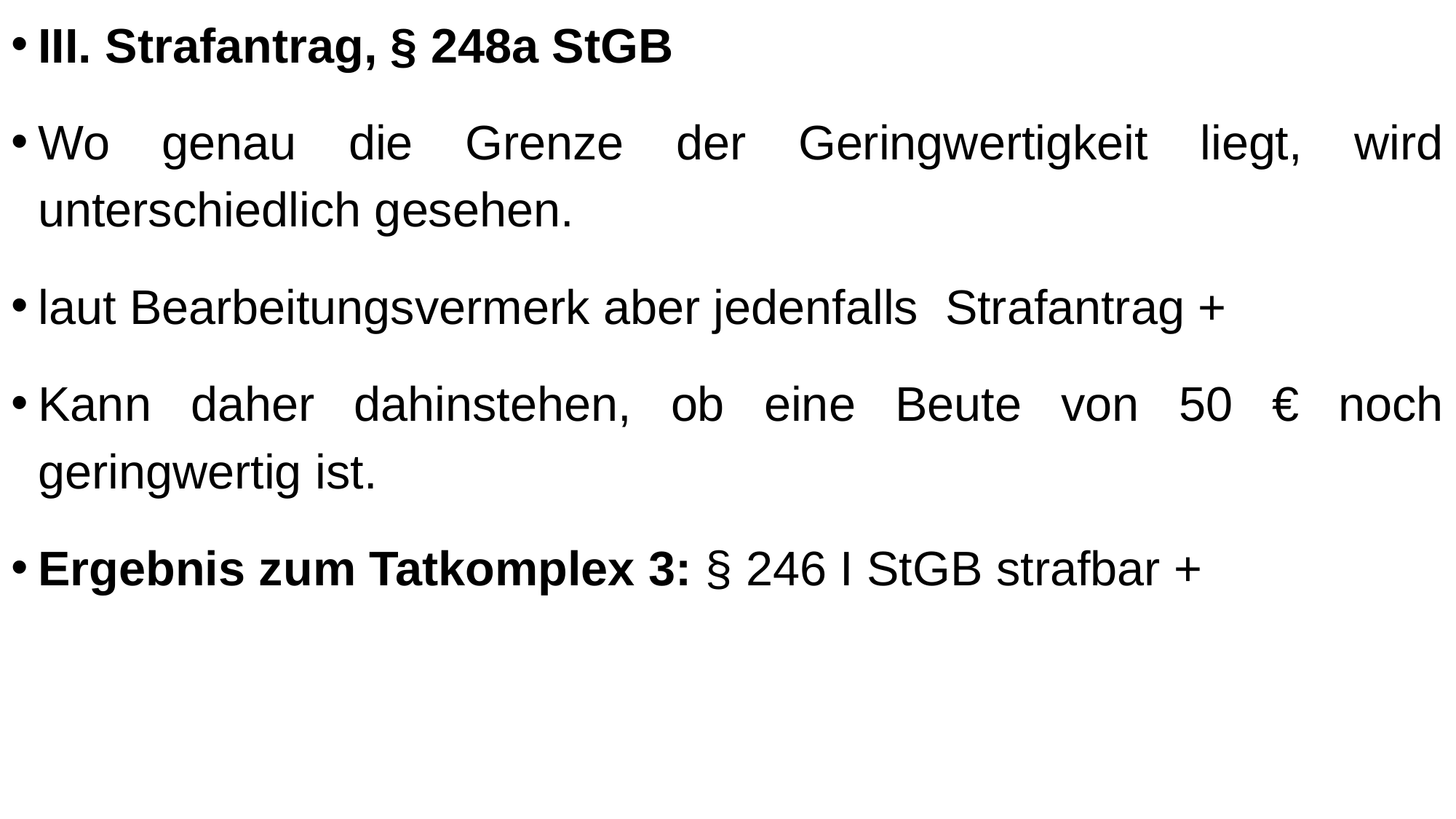

III. Strafantrag, § 248a StGB
Wo genau die Grenze der Geringwertigkeit liegt, wird unterschiedlich gesehen.
laut Bearbeitungsvermerk aber jedenfalls  Strafantrag +
Kann daher dahinstehen, ob eine Beute von 50 € noch geringwertig ist.
Ergebnis zum Tatkomplex 3: § 246 I StGB strafbar +